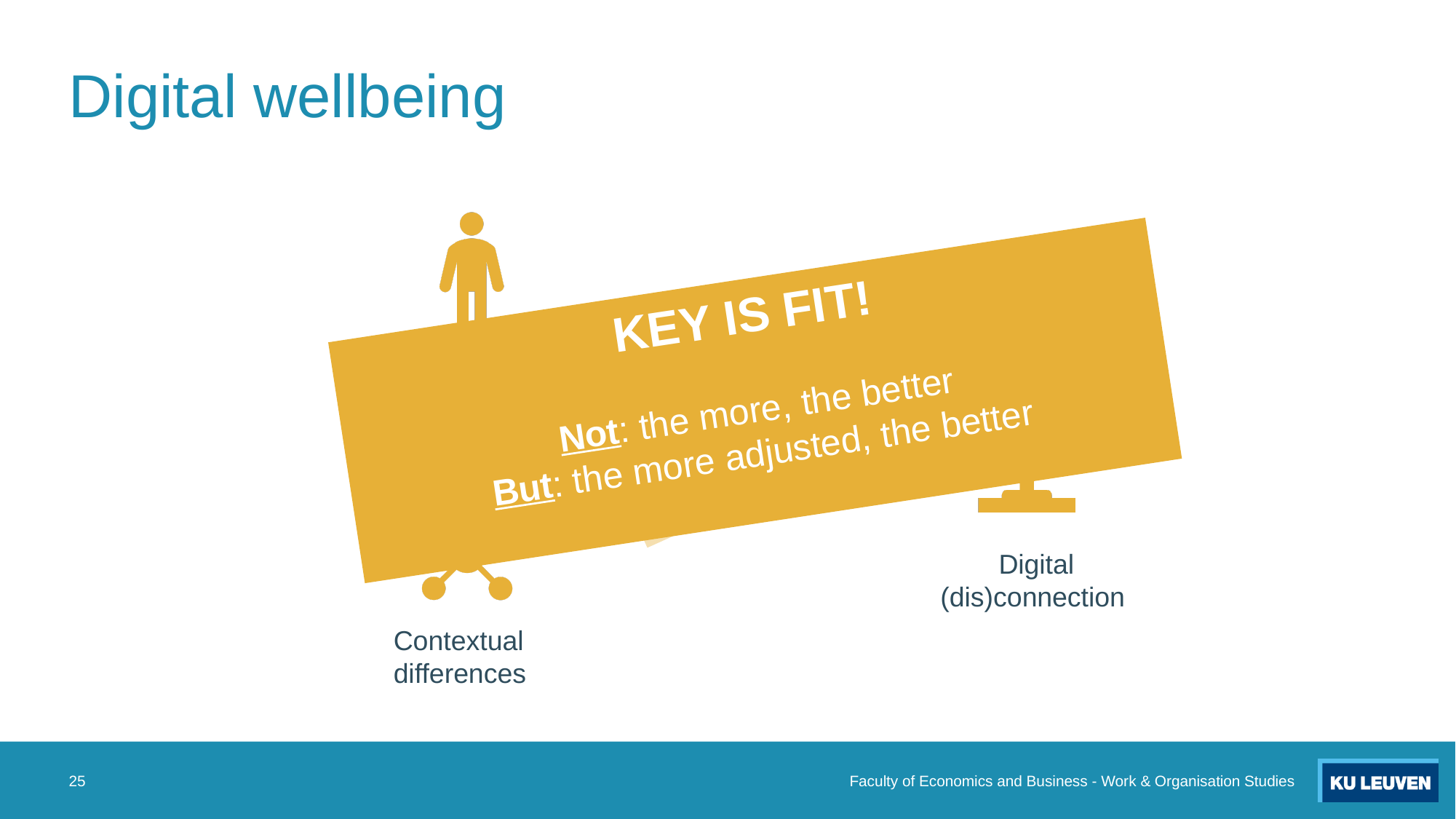

# Digital wellbeing

KEY IS FIT!

Not: the more, the better
But: the more adjusted, the better

Individual differences
Digital (dis)connection
Contextual differences
25
Faculty of Economics and Business - Work & Organisation Studies